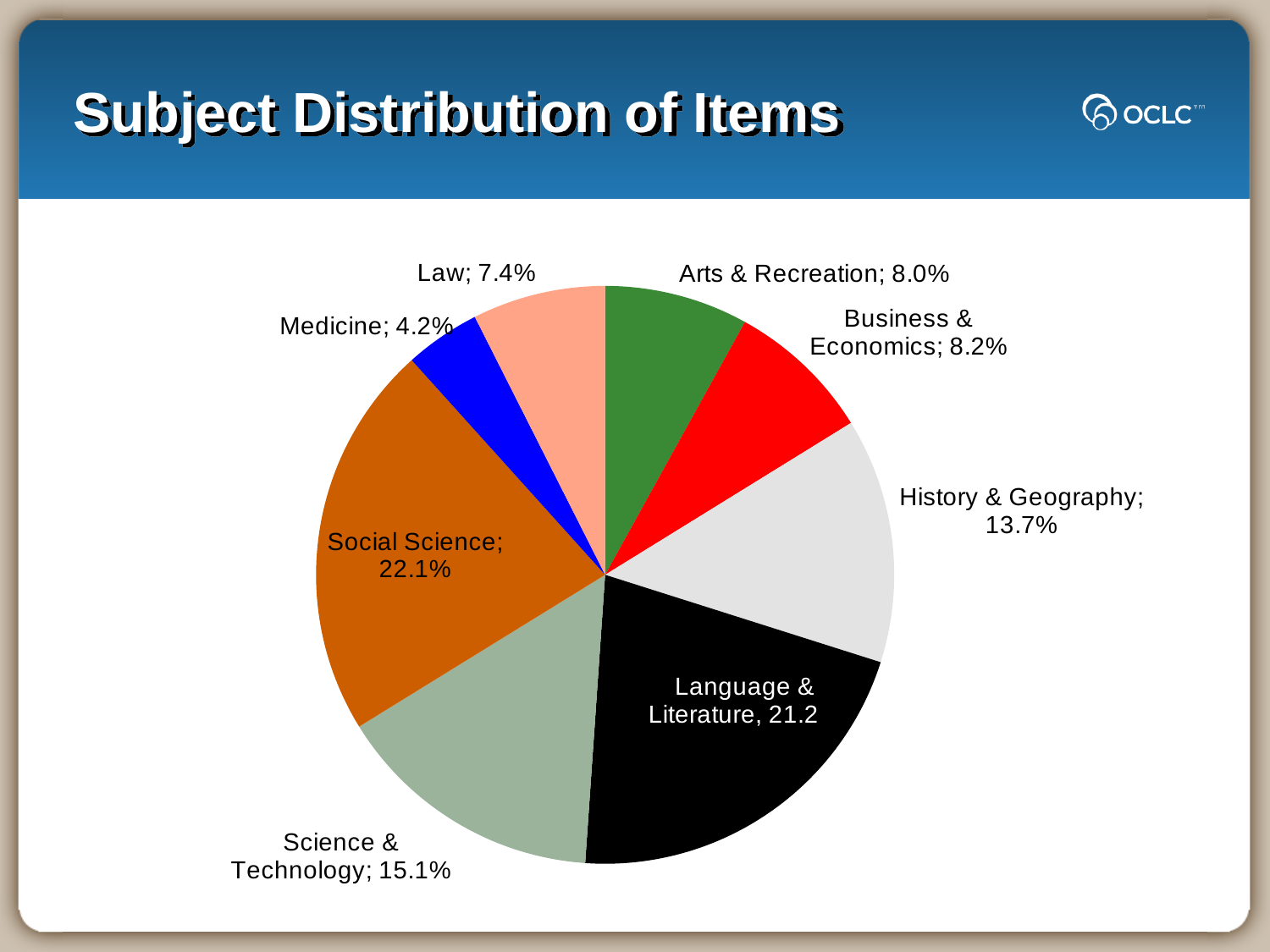

# Subject Distribution of Items

### Chart

| Category |  |
|---|---|
| Arts & Recreation | 0.08037575385667795 |
| Business & Economics | 0.0815189903979157 |
| History & Geography | 0.13702235791782144 |
| Language & Literature | 0.21207088138986274 |
| Science & Technology | 0.15099808360704442 |
| Social Science | 0.22133741090784725 |
| Medicine | 0.04225400003017941 |
| Law | 0.07442252189265203 |